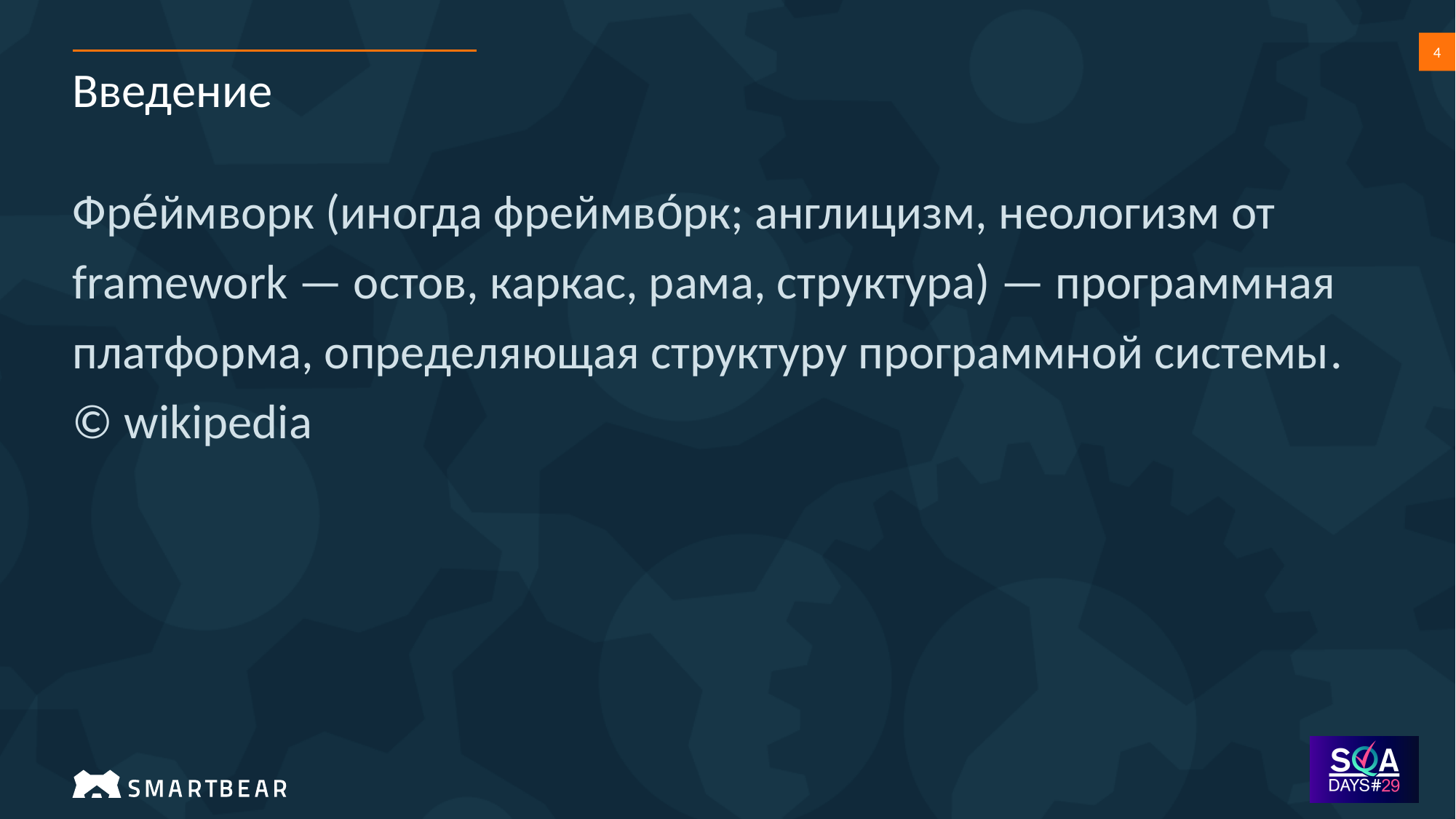

# Введение
Фре́ймворк (иногда фреймво́рк; англицизм, неологизм от framework — остов, каркас, рама, структура) — программная платформа, определяющая структуру программной системы. © wikipedia